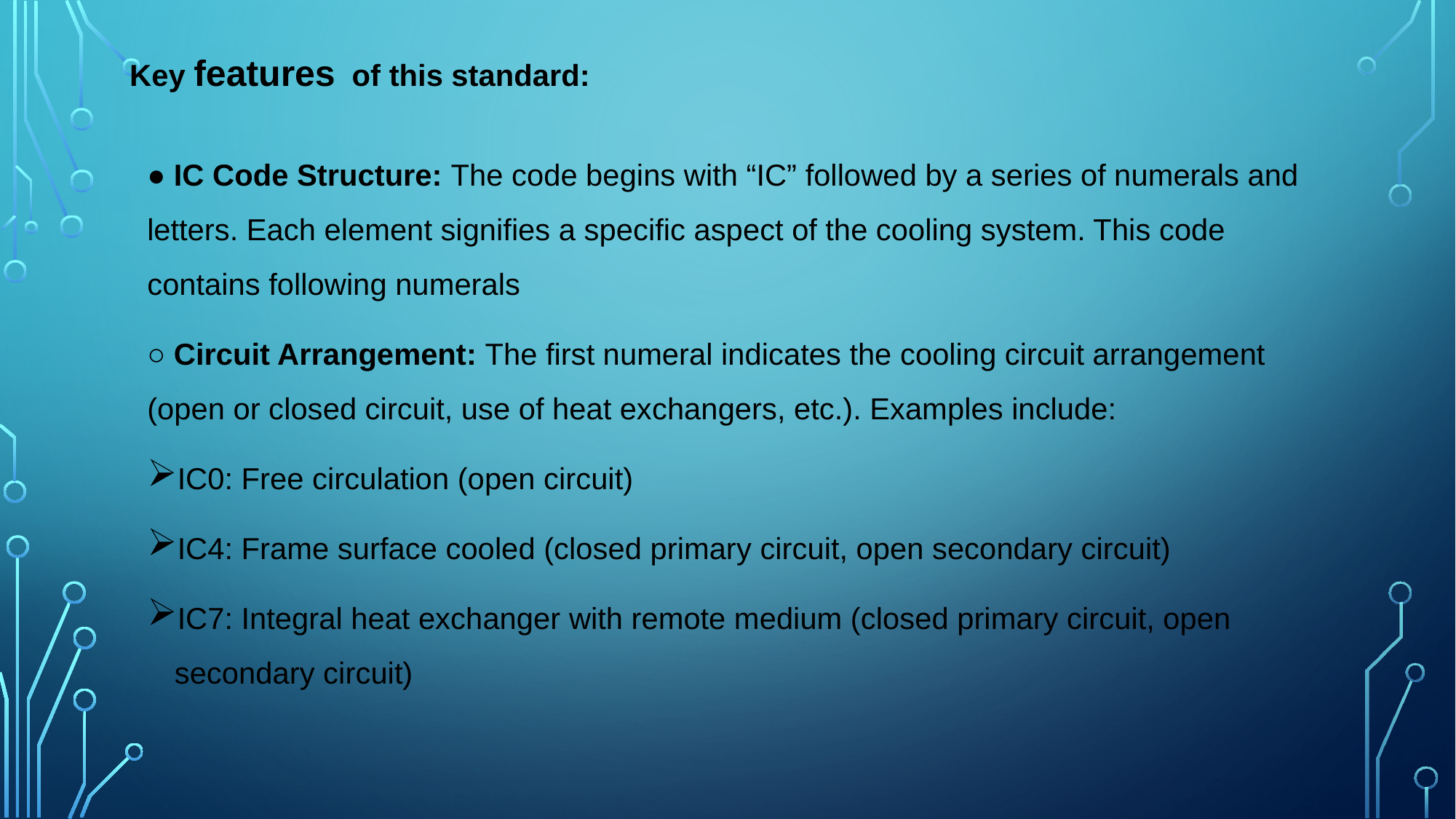

Key features  of this standard:
● IC Code Structure: The code begins with “IC” followed by a series of numerals and letters. Each element signifies a specific aspect of the cooling system. This code contains following numerals
○ Circuit Arrangement: The first numeral indicates the cooling circuit arrangement (open or closed circuit, use of heat exchangers, etc.). Examples include:
IC0: Free circulation (open circuit)
IC4: Frame surface cooled (closed primary circuit, open secondary circuit)
IC7: Integral heat exchanger with remote medium (closed primary circuit, open secondary circuit)